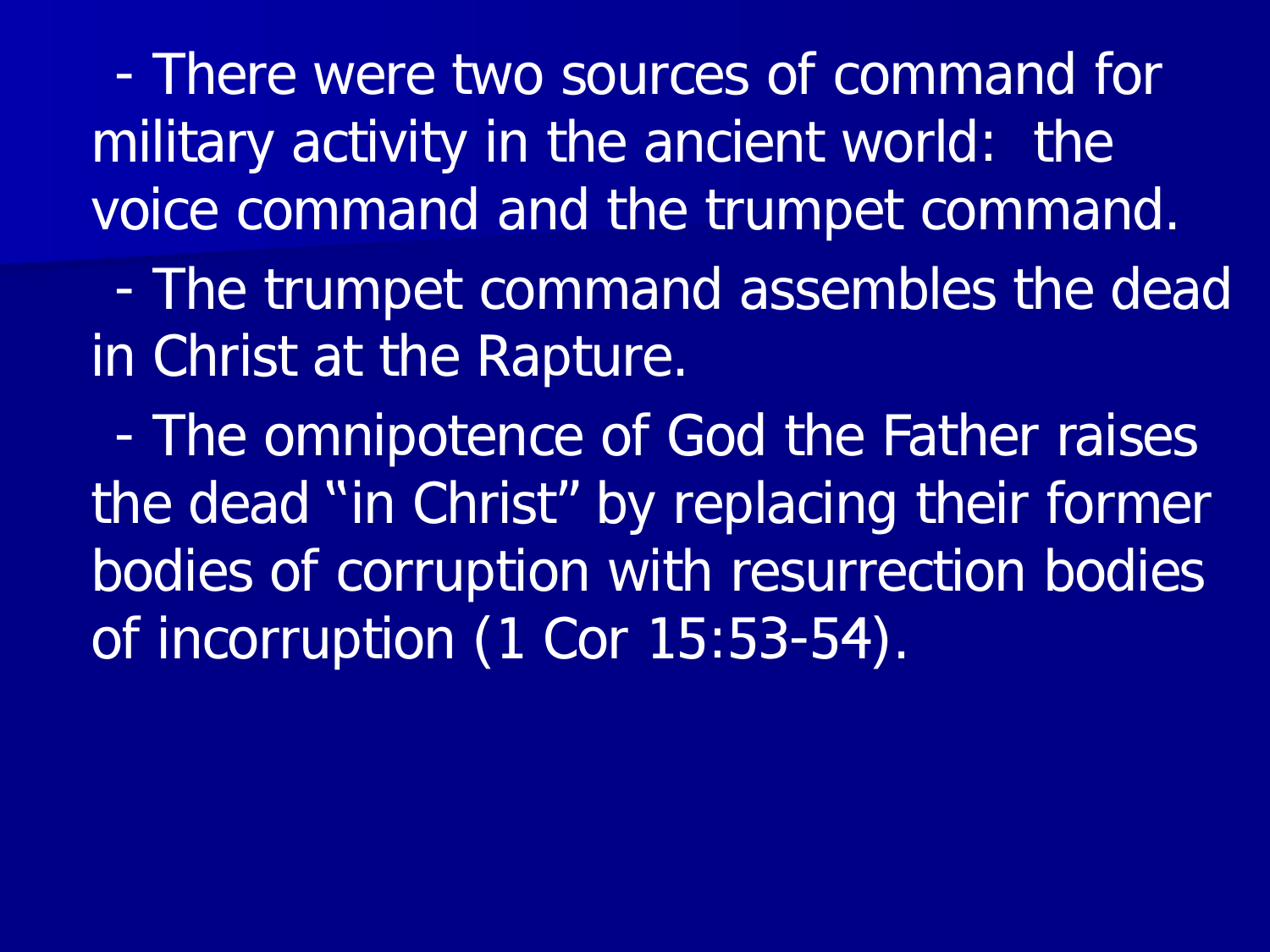

- There were two sources of command for military activity in the ancient world:  the voice command and the trumpet command.
    - The trumpet command assembles the dead in Christ at the Rapture.
    - The omnipotence of God the Father raises the dead “in Christ” by replacing their former bodies of corruption with resurrection bodies of incorruption (1 Cor 15:53-54).